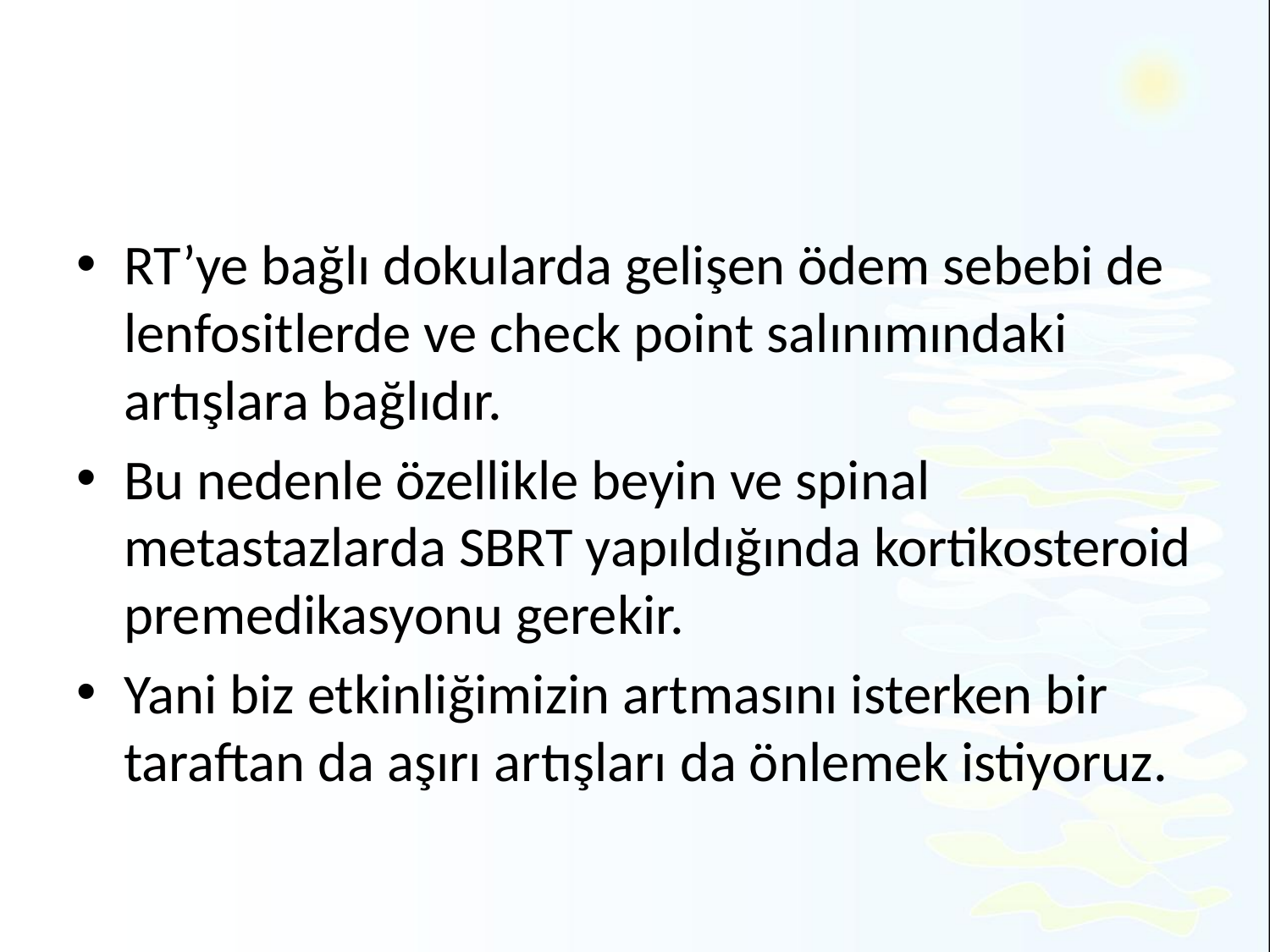

#
RT’ye bağlı dokularda gelişen ödem sebebi de lenfositlerde ve check point salınımındaki artışlara bağlıdır.
Bu nedenle özellikle beyin ve spinal metastazlarda SBRT yapıldığında kortikosteroid premedikasyonu gerekir.
Yani biz etkinliğimizin artmasını isterken bir taraftan da aşırı artışları da önlemek istiyoruz.